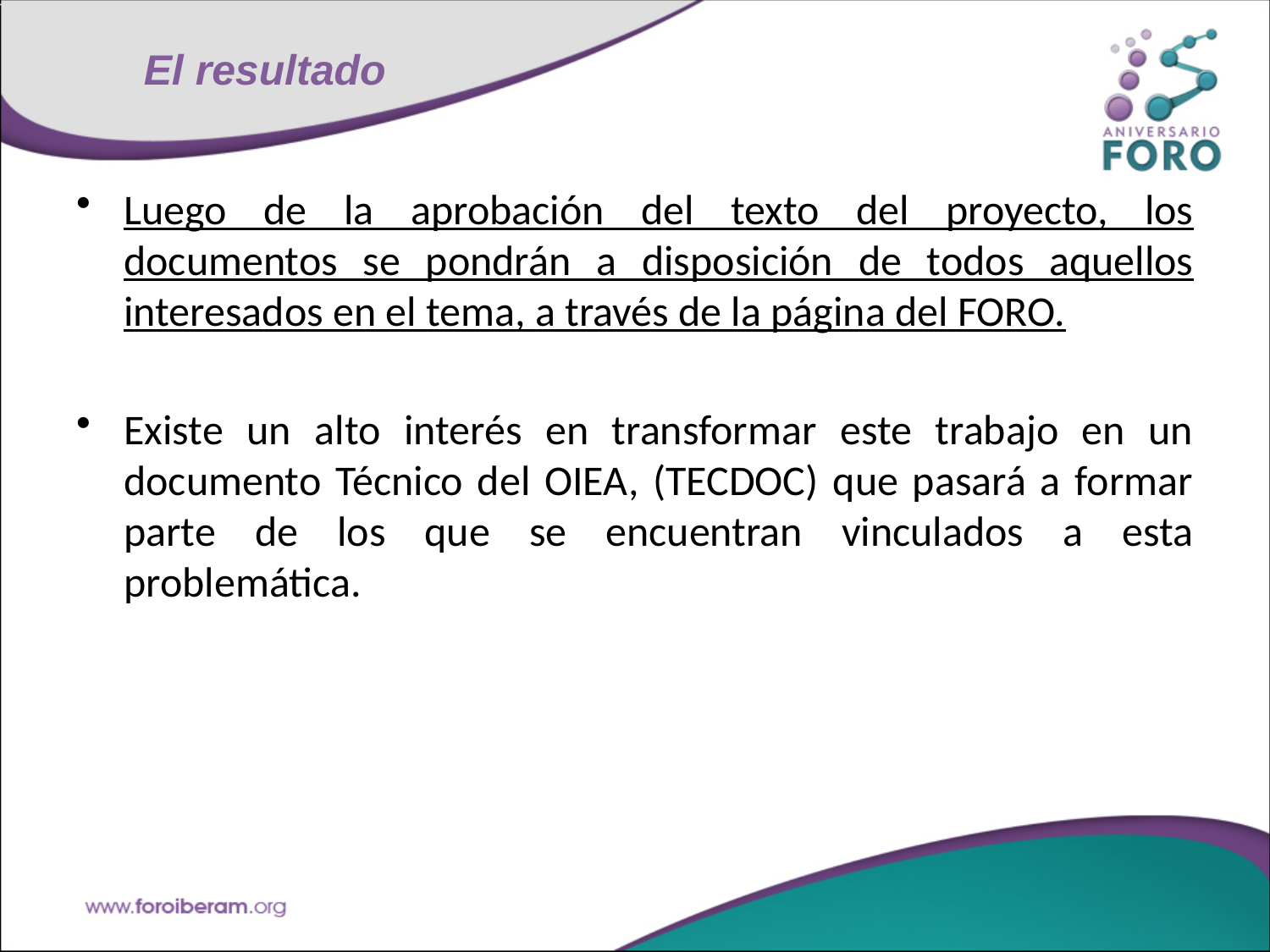

# El resultado
Luego de la aprobación del texto del proyecto, los documentos se pondrán a disposición de todos aquellos interesados en el tema, a través de la página del FORO.

Existe un alto interés en transformar este trabajo en un documento Técnico del OIEA, (TECDOC) que pasará a formar parte de los que se encuentran vinculados a esta problemática.